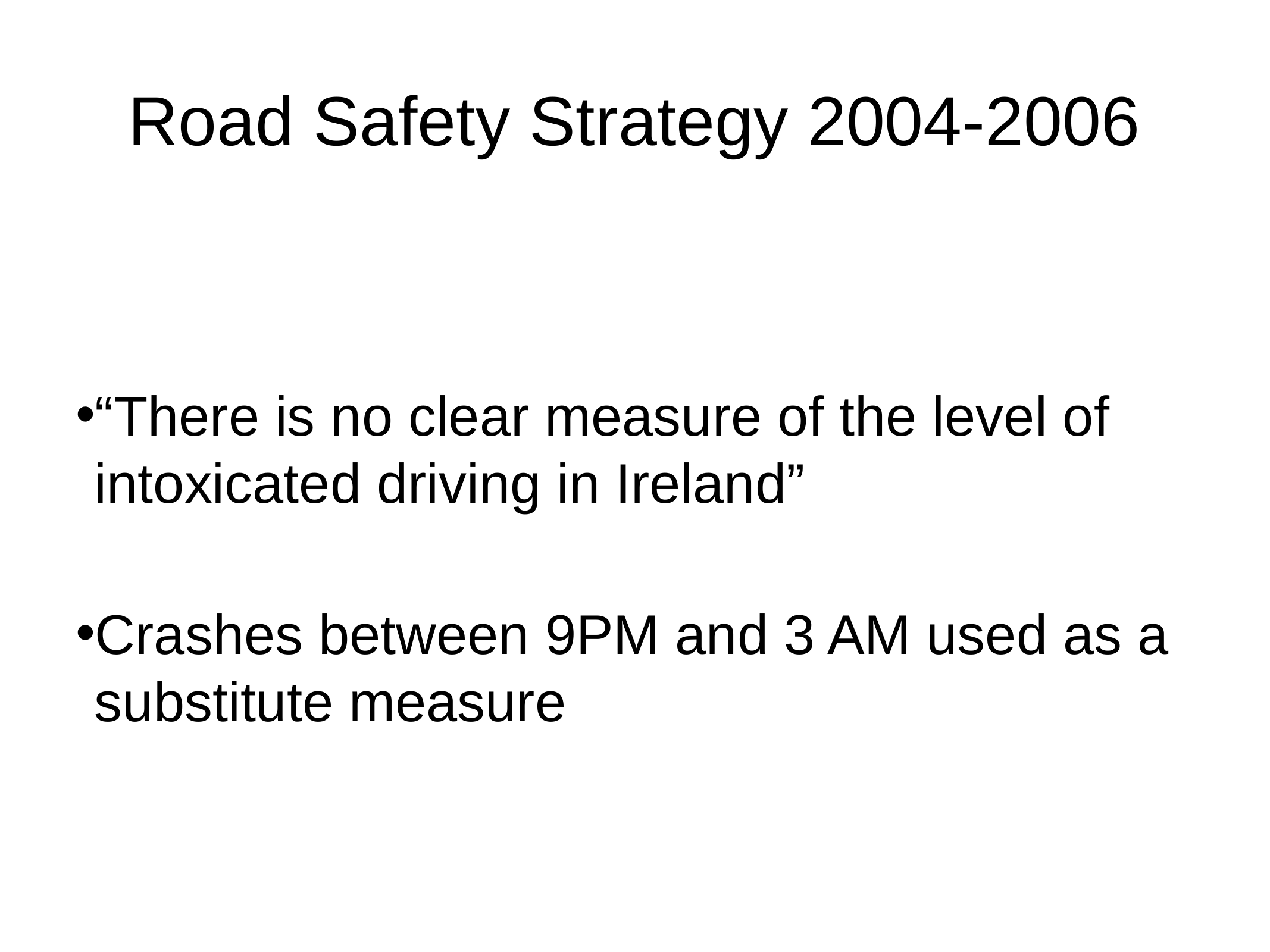

# Road Safety Strategy 2004-2006

“There is no clear measure of the level of intoxicated driving in Ireland”

Crashes between 9PM and 3 AM used as a substitute measure